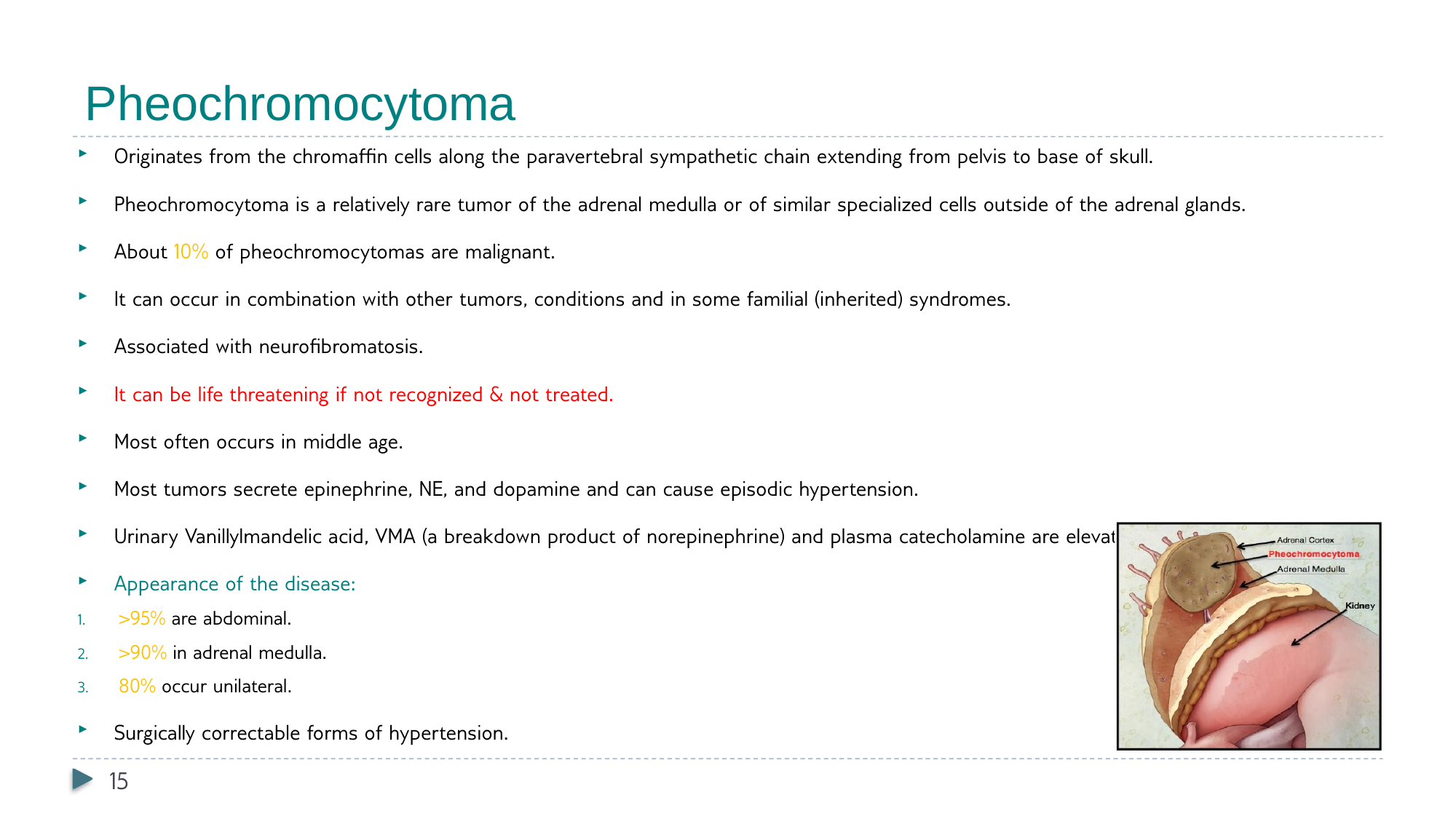

# Pheochromocytoma
Originates from the chromaffin cells along the paravertebral sympathetic chain extending from pelvis to base of skull.

Pheochromocytoma is a relatively rare tumor of the adrenal medulla or of similar specialized cells outside of the adrenal glands.

About 10% of pheochromocytomas are malignant.

It can occur in combination with other tumors, conditions and in some familial (inherited) syndromes.

Associated with neurofibromatosis.

It can be life threatening if not recognized & not treated.

Most often occurs in middle age.

Most tumors secrete epinephrine, NE, and dopamine and can cause episodic hypertension.

Urinary Vanillylmandelic acid, VMA (a breakdown product of norepinephrine) and plasma catecholamine are elevated.

Appearance of the disease:
>95% are abdominal.
>90% in adrenal medulla.
80% occur unilateral.

Surgically correctable forms of hypertension.

15